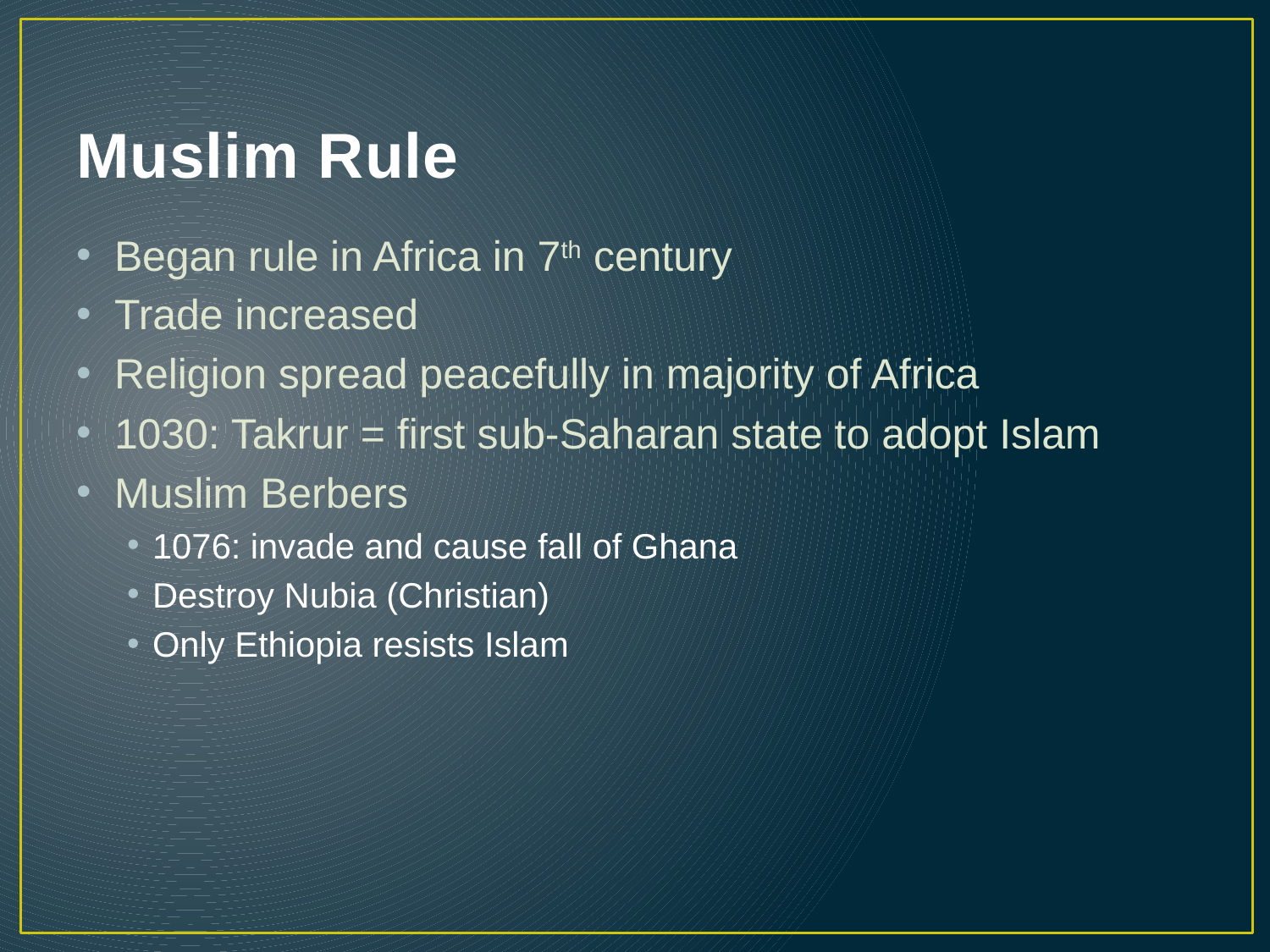

# Muslim Rule
Began rule in Africa in 7th century
Trade increased
Religion spread peacefully in majority of Africa
1030: Takrur = first sub-Saharan state to adopt Islam
Muslim Berbers
1076: invade and cause fall of Ghana
Destroy Nubia (Christian)
Only Ethiopia resists Islam